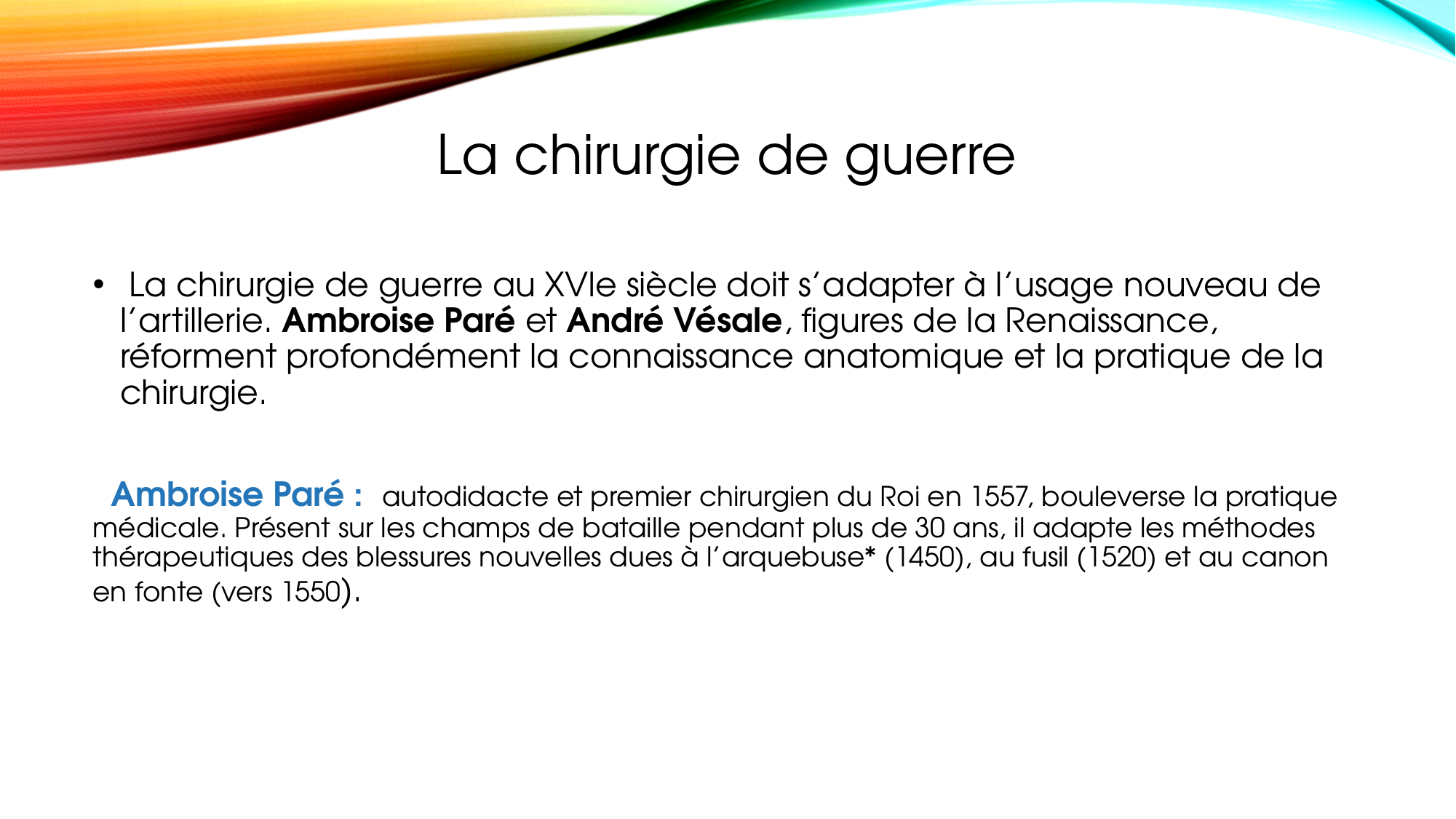

# La chirurgie de guerre
 La chirurgie de guerre au XVIe siècle doit s’adapter à l’usage nouveau de l’artillerie. Ambroise Paré et André Vésale, figures de la Renaissance, réforment profondément la connaissance anatomique et la pratique de la chirurgie.

  Ambroise Paré :  autodidacte et premier chirurgien du Roi en 1557, bouleverse la pratique médicale. Présent sur les champs de bataille pendant plus de 30 ans, il adapte les méthodes thérapeutiques des blessures nouvelles dues à l’arquebuse* (1450), au fusil (1520) et au canon en fonte (vers 1550).